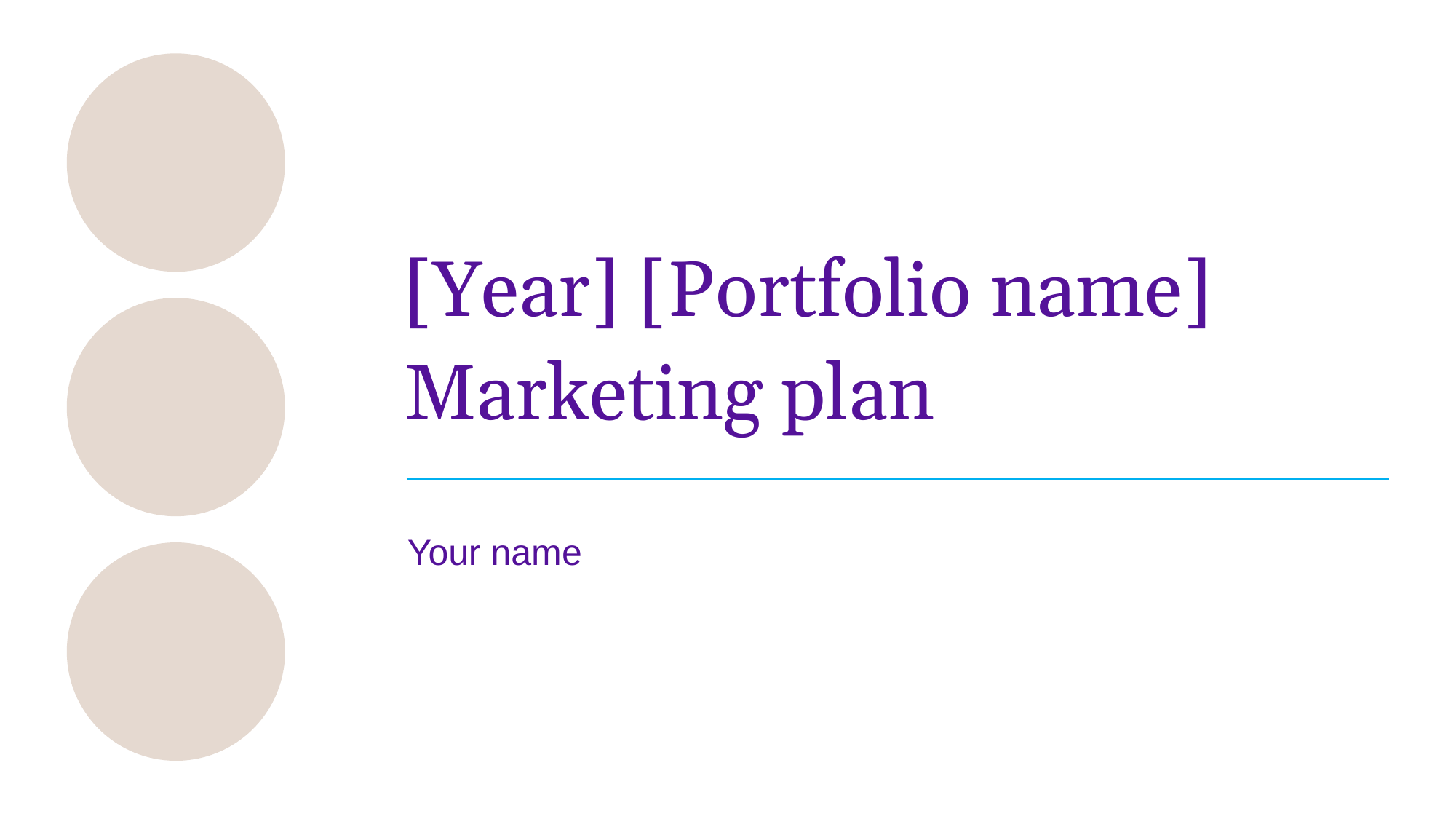

# [Year] [Portfolio name] Marketing plan

Your name